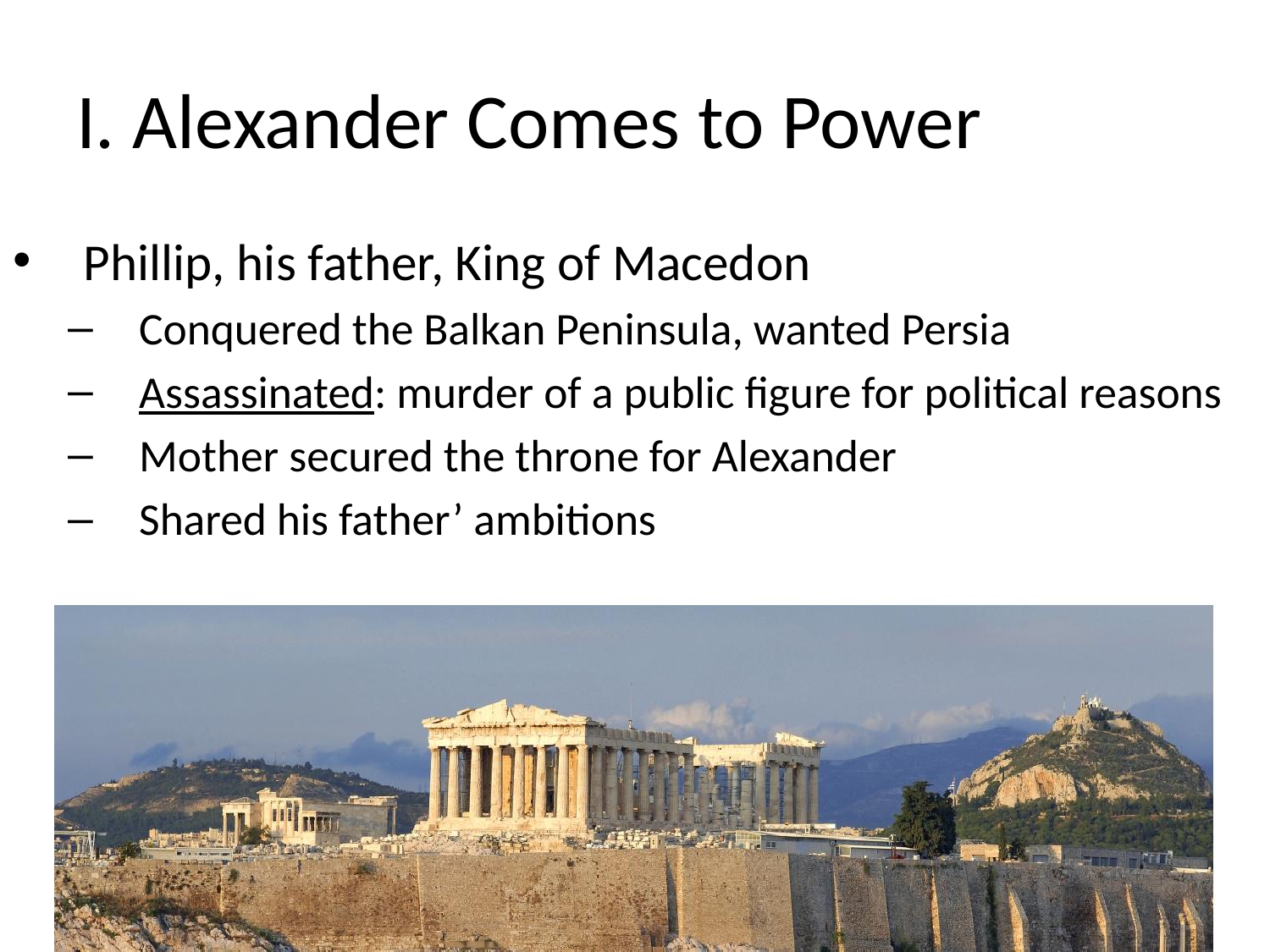

# I. Alexander Comes to Power
Phillip, his father, King of Macedon
Conquered the Balkan Peninsula, wanted Persia
Assassinated: murder of a public figure for political reasons
Mother secured the throne for Alexander
Shared his father’ ambitions